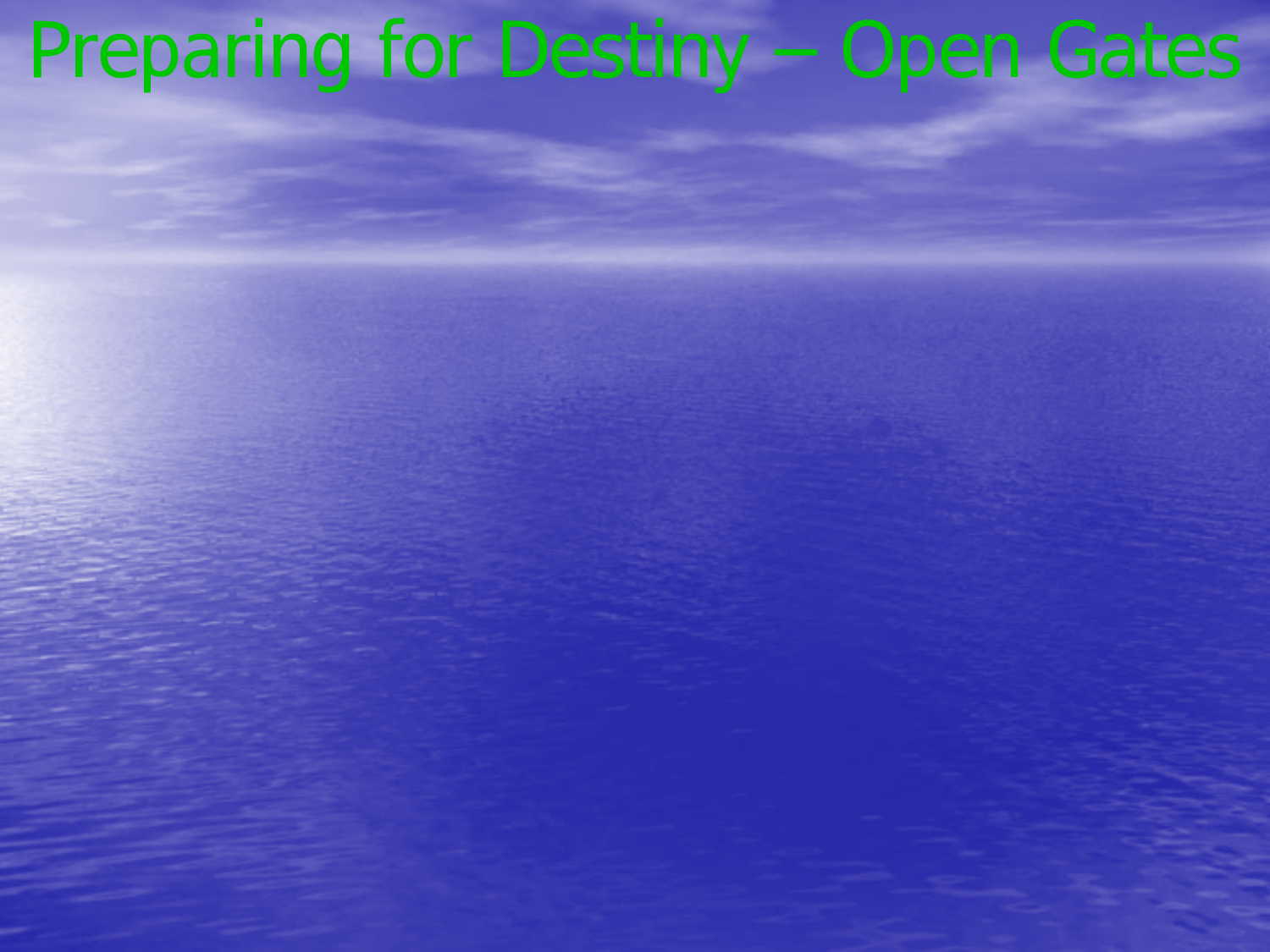

# Preparing for Destiny – Open Gates